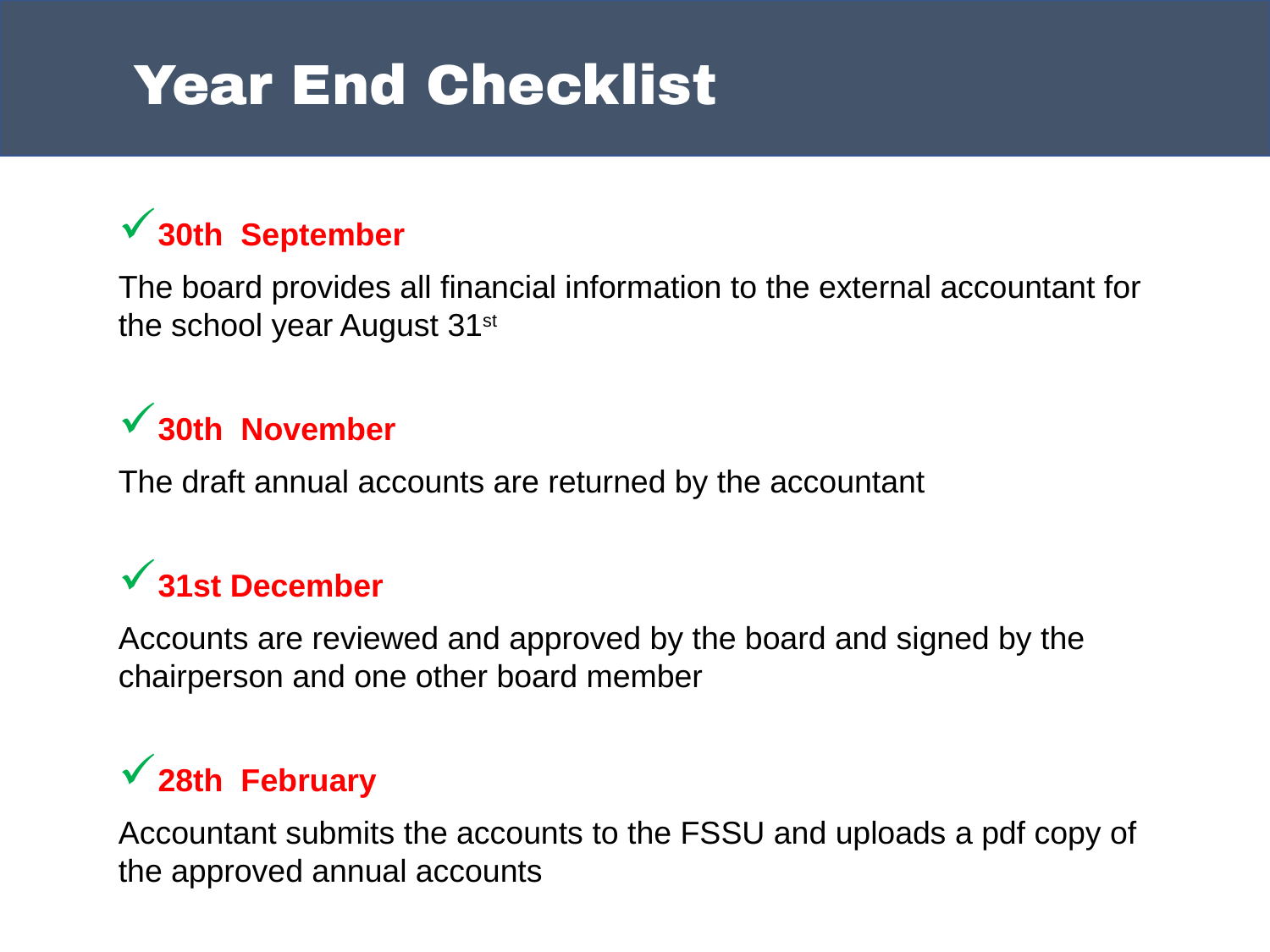

Year End Checklist
30th  September
The board provides all financial information to the external accountant for the school year August 31st

30th  November
The draft annual accounts are returned by the accountant

31st December
Accounts are reviewed and approved by the board and signed by the chairperson and one other board member

28th  February
Accountant submits the accounts to the FSSU and uploads a pdf copy of the approved annual accounts